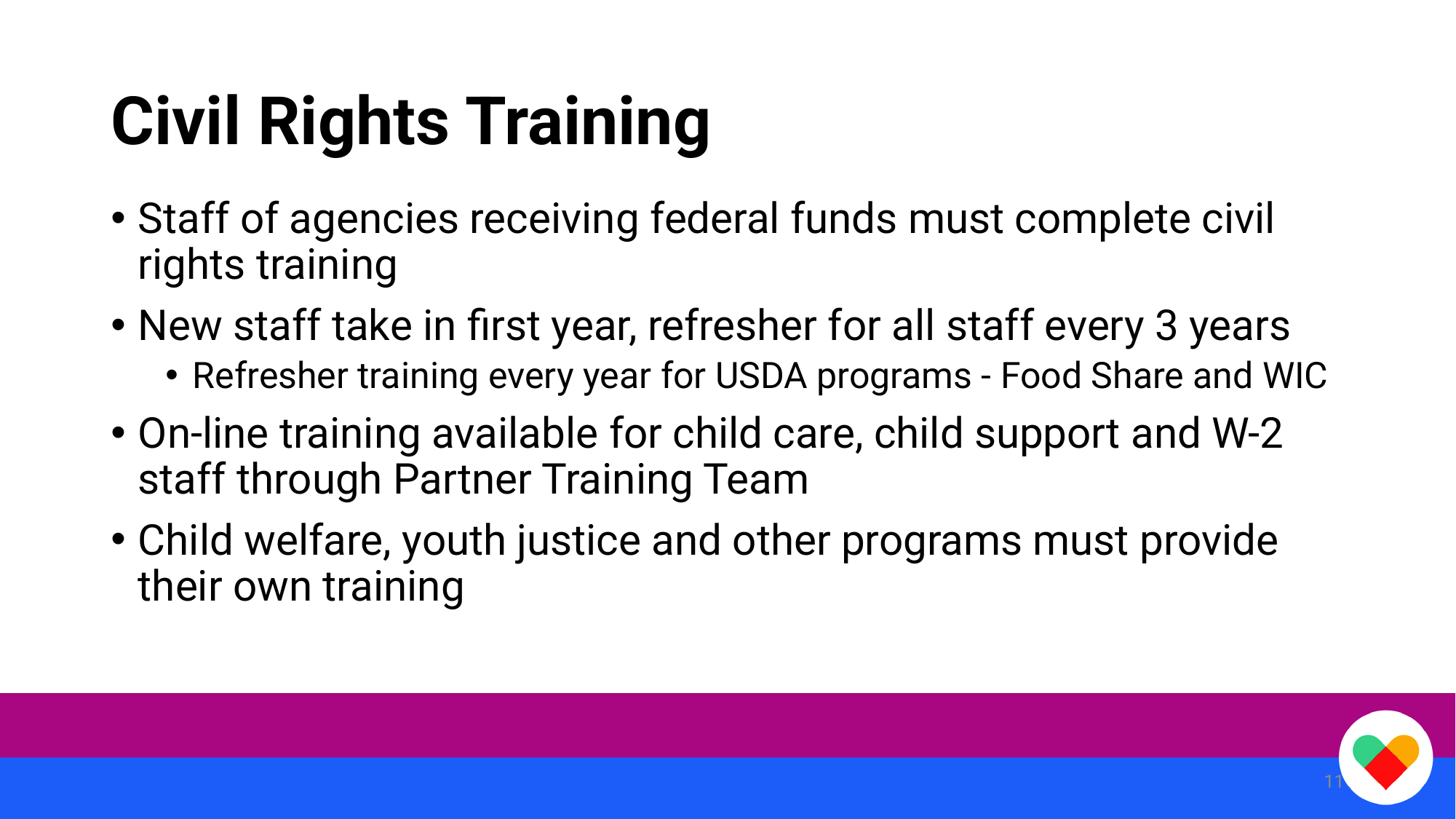

# Civil Rights Training
Staff of agencies receiving federal funds must complete civil rights training
New staff take in first year, refresher for all staff every 3 years
Refresher training every year for USDA programs - Food Share and WIC
On-line training available for child care, child support and W-2 staff through Partner Training Team
Child welfare, youth justice and other programs must provide their own training
11